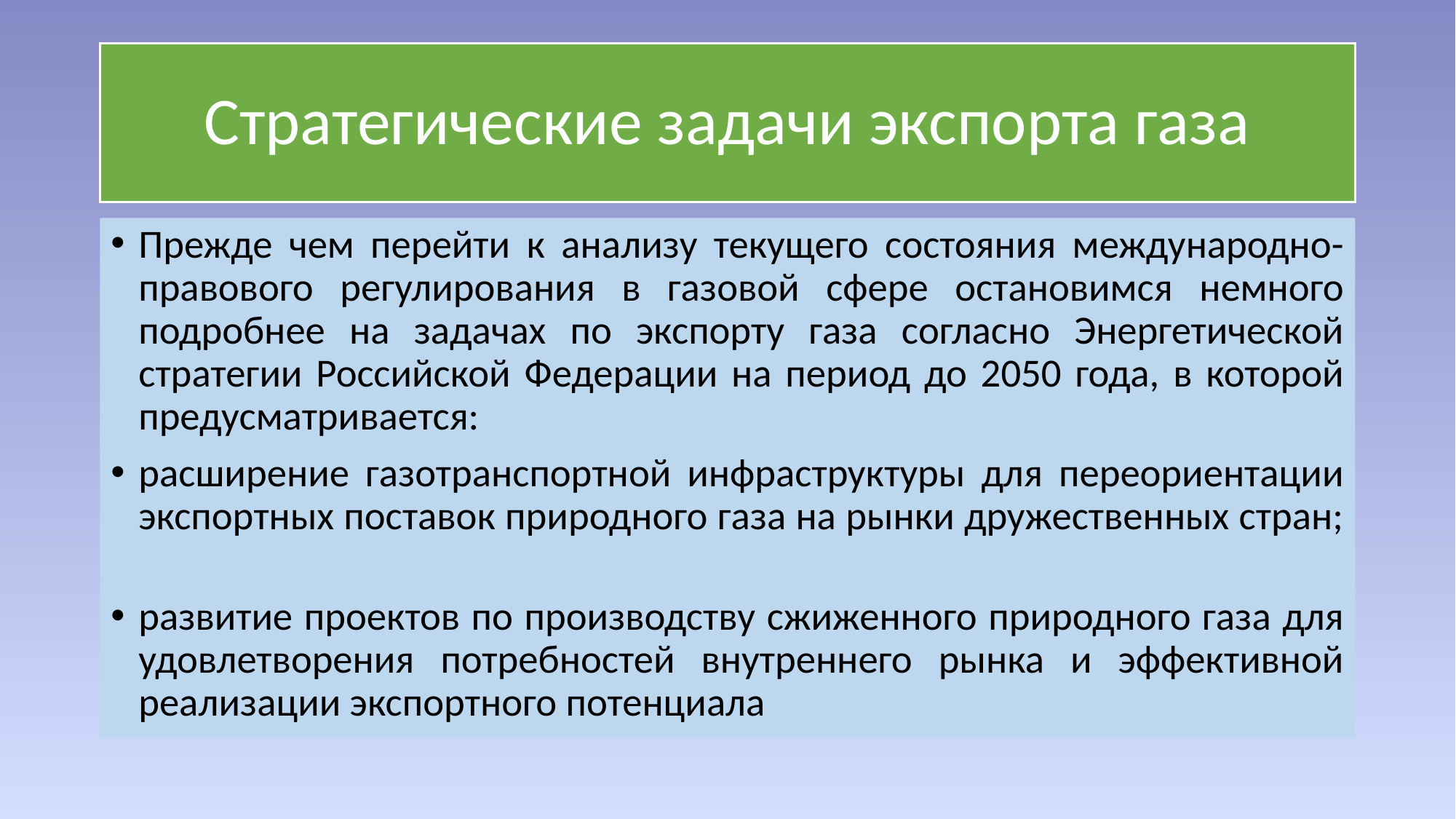

# Стратегические задачи экспорта газа
Прежде чем перейти к анализу текущего состояния международно-правового регулирования в газовой сфере остановимся немного подробнее на задачах по экспорту газа согласно Энергетической стратегии Российской Федерации на период до 2050 года, в которой предусматривается:
расширение газотранспортной инфраструктуры для переориентации экспортных поставок природного газа на рынки дружественных стран;
развитие проектов по производству сжиженного природного газа для удовлетворения потребностей внутреннего рынка и эффективной реализации экспортного потенциала